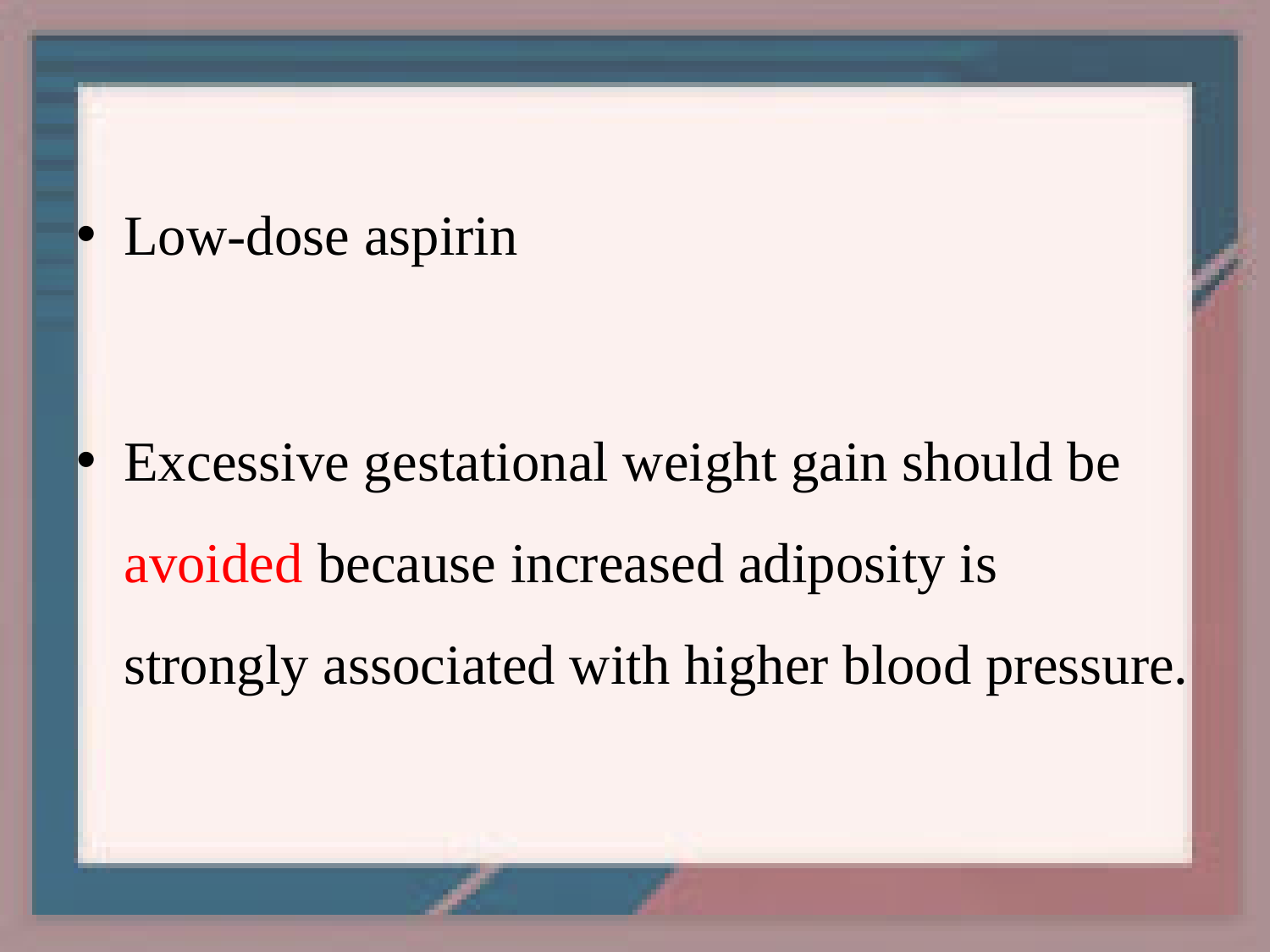

Low-dose aspirin

Excessive gestational weight gain should be avoided because increased adiposity is strongly associated with higher blood pressure.